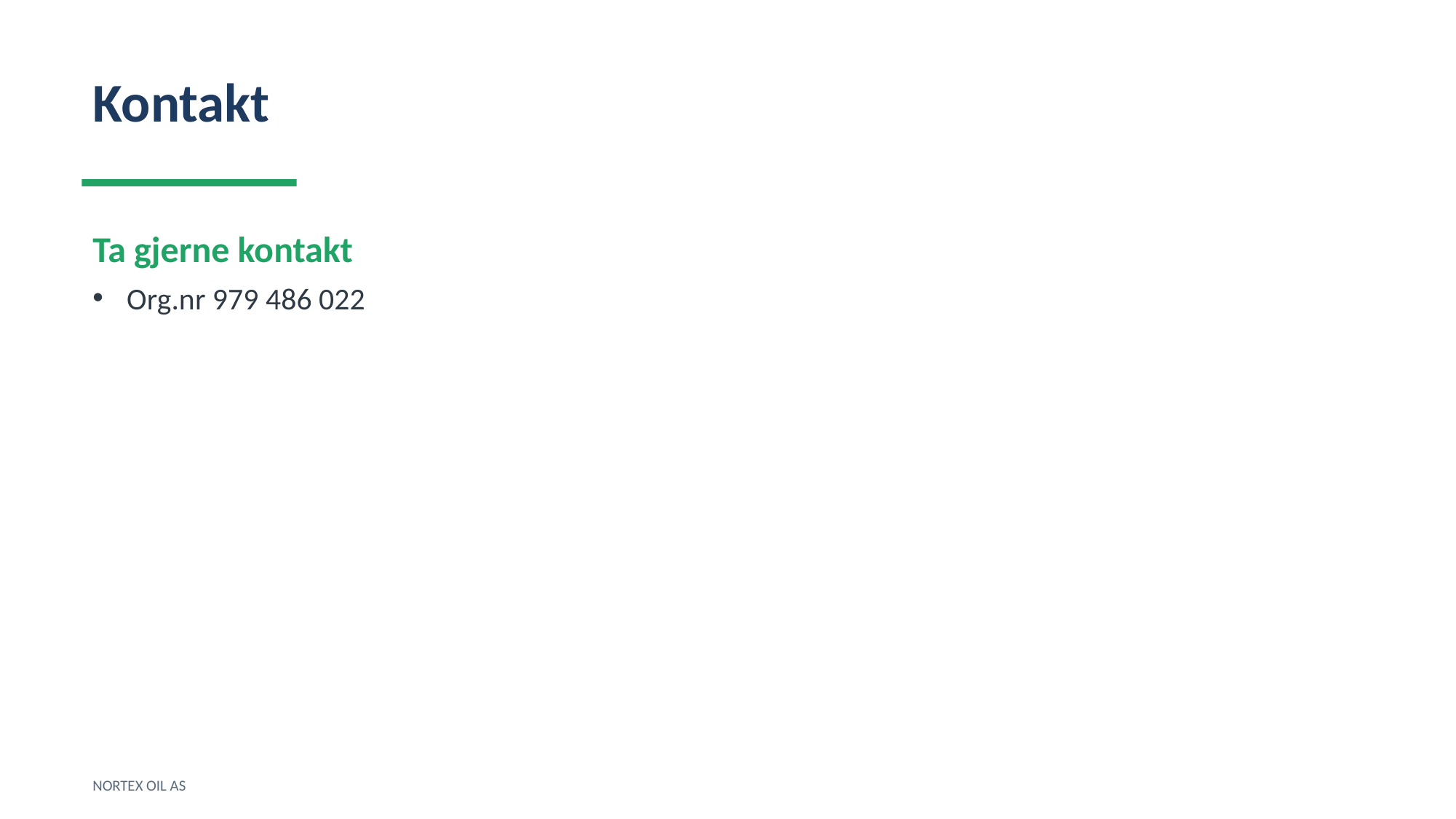

Kontakt

Ta gjerne kontakt
Org.nr 979 486 022
NORTEX OIL AS